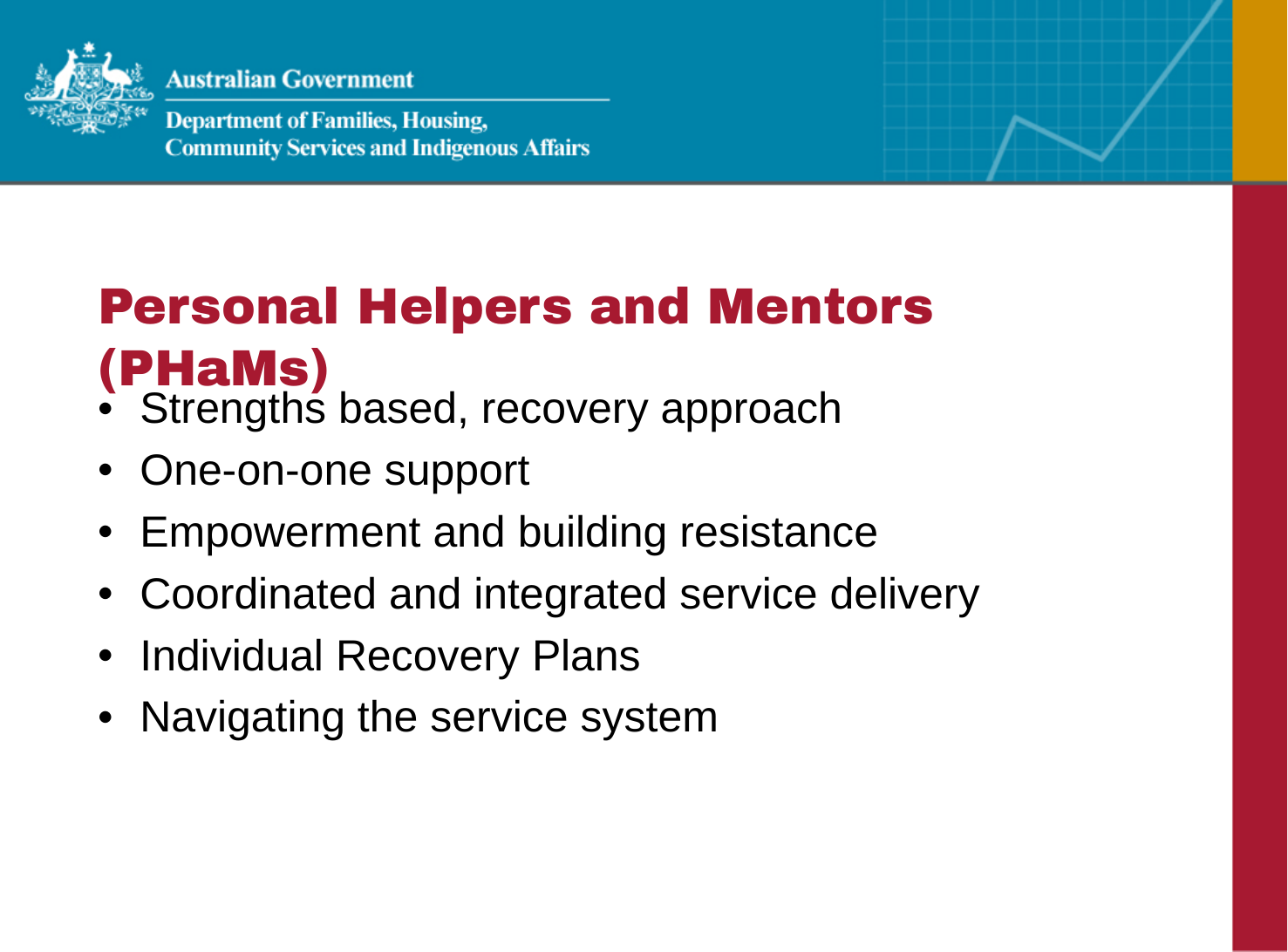

# Personal Helpers and Mentors (PHaMs)
Strengths based, recovery approach
One-on-one support
Empowerment and building resistance
Coordinated and integrated service delivery
Individual Recovery Plans
Navigating the service system